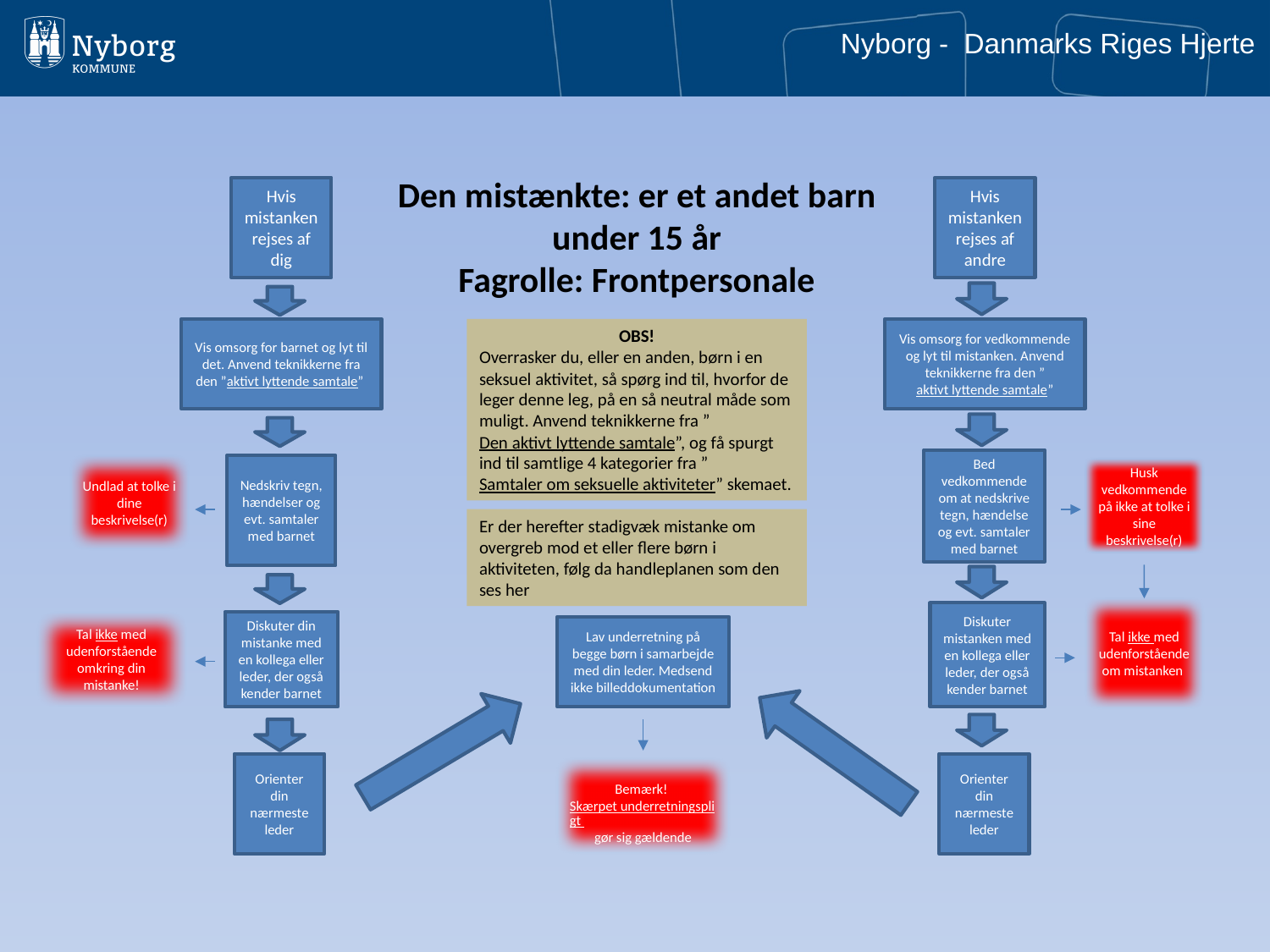

Den mistænkte: er et andet barn under 15 år
Fagrolle: Frontpersonale
Hvis mistanken rejses af dig
Hvis mistanken rejses af andre

OBS!
Overrasker du, eller en anden, børn i en seksuel aktivitet, så spørg ind til, hvorfor de leger denne leg, på en så neutral måde som muligt. Anvend teknikkerne fra ”Den aktivt lyttende samtale”, og få spurgt ind til samtlige 4 kategorier fra ”Samtaler om seksuelle aktiviteter” skemaet.
Vis omsorg for vedkommende og lyt til mistanken. Anvend teknikkerne fra den ”aktivt lyttende samtale”
Vis omsorg for barnet og lyt til det. Anvend teknikkerne fra den ”aktivt lyttende samtale”

Bed vedkommende om at nedskrive tegn, hændelse og evt. samtaler med barnet
Undlad at tolke i dine beskrivelse(r)
Nedskriv tegn, hændelser og evt. samtaler med barnet
Husk vedkommende på ikke at tolke i sine beskrivelse(r)
Er der herefter stadigvæk mistanke om overgreb mod et eller flere børn i aktiviteten, følg da handleplanen som den ses her

Tal ikke med udenforstående om mistanken
Diskuter mistanken med en kollega eller leder, der også kender barnet
Tal ikke med udenforstående omkring din mistanke!
Diskuter din mistanke med en kollega eller leder, der også kender barnet
Lav underretning på begge børn i samarbejde med din leder. Medsend ikke billeddokumentation

Orienter din nærmeste leder
Orienter din nærmeste leder
Bemærk! Skærpet underretningspligt gør sig gældende